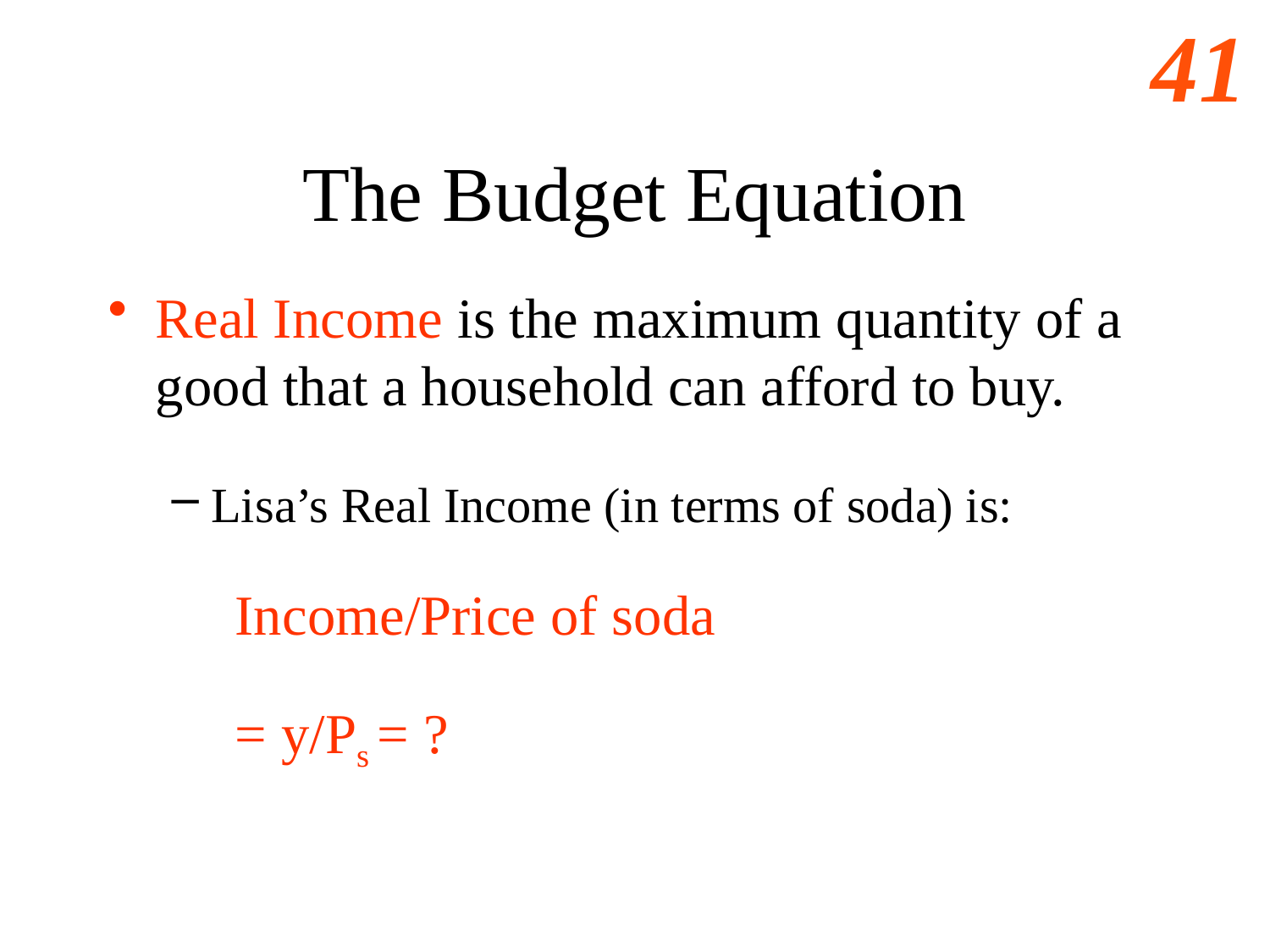

# The Budget Equation
Real Income is the maximum quantity of a good that a household can afford to buy.
Lisa’s Real Income (in terms of soda) is:
Income/Price of soda
= y/Ps = ?